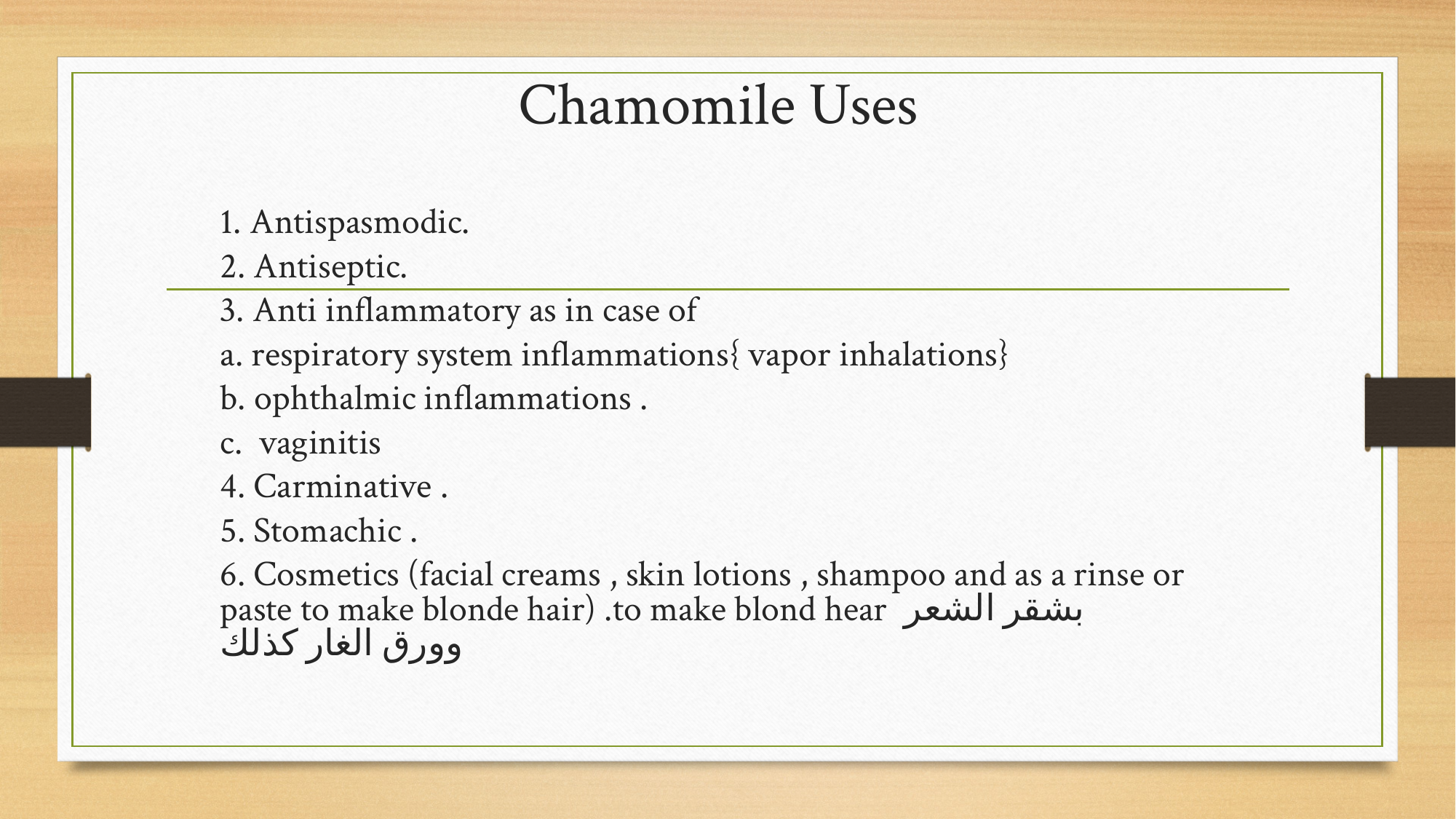

# Chamomile Uses
1. Antispasmodic.
2. Antiseptic.
3. Anti inflammatory as in case of
a. respiratory system inflammations{ vapor inhalations}
b. ophthalmic inflammations .
c.  vaginitis
4. Carminative .
5. Stomachic .
6. Cosmetics (facial creams , skin lotions , shampoo and as a rinse or paste to make blonde hair) .to make blond hear بشقر الشعر
وورق الغار كذلك